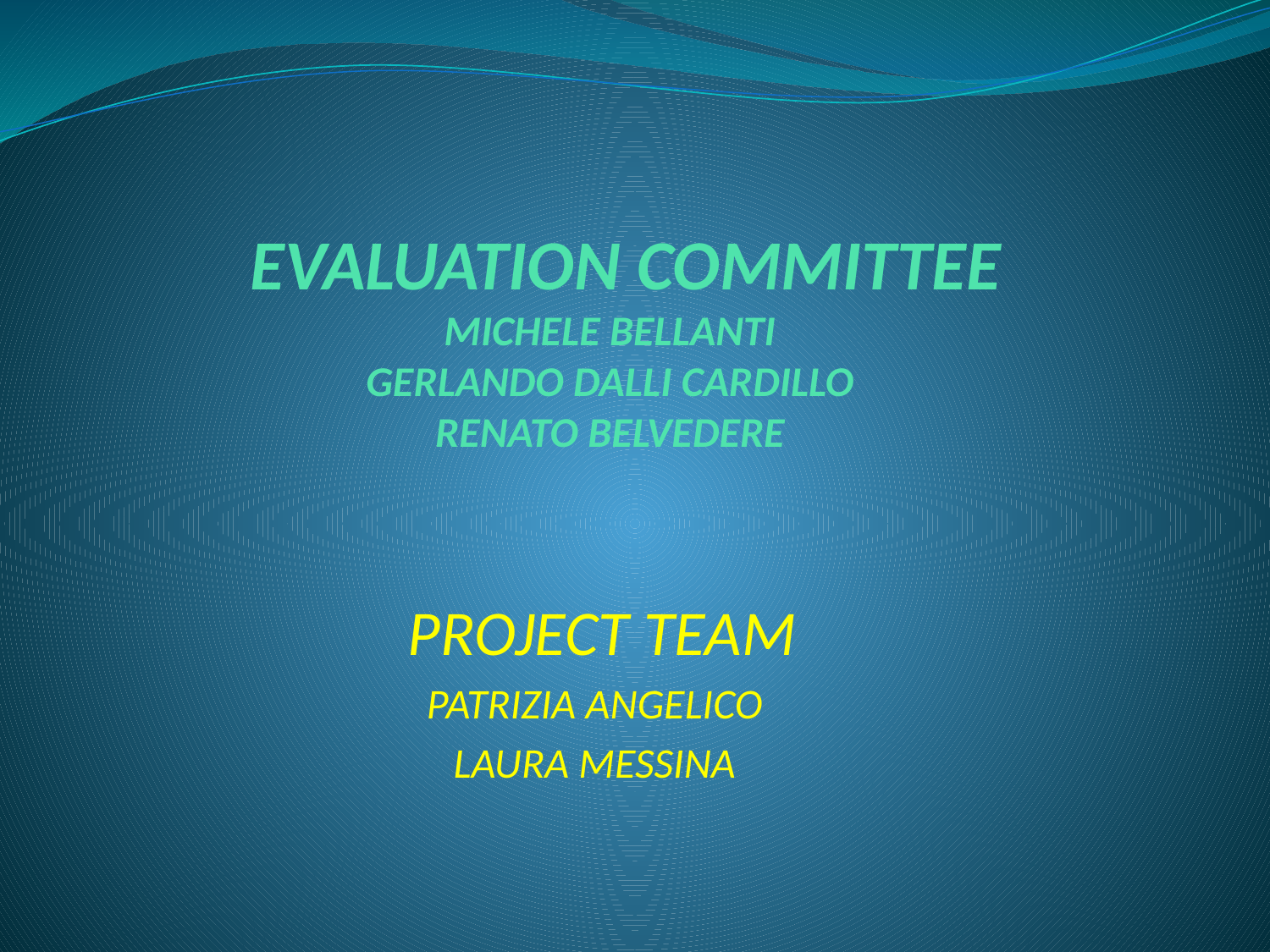

# EVALUATION COMMITTEE MICHELE BELLANTI GERLANDO DALLI CARDILLO RENATO BELVEDERE
 PROJECT TEAM
PATRIZIA ANGELICO
LAURA MESSINA